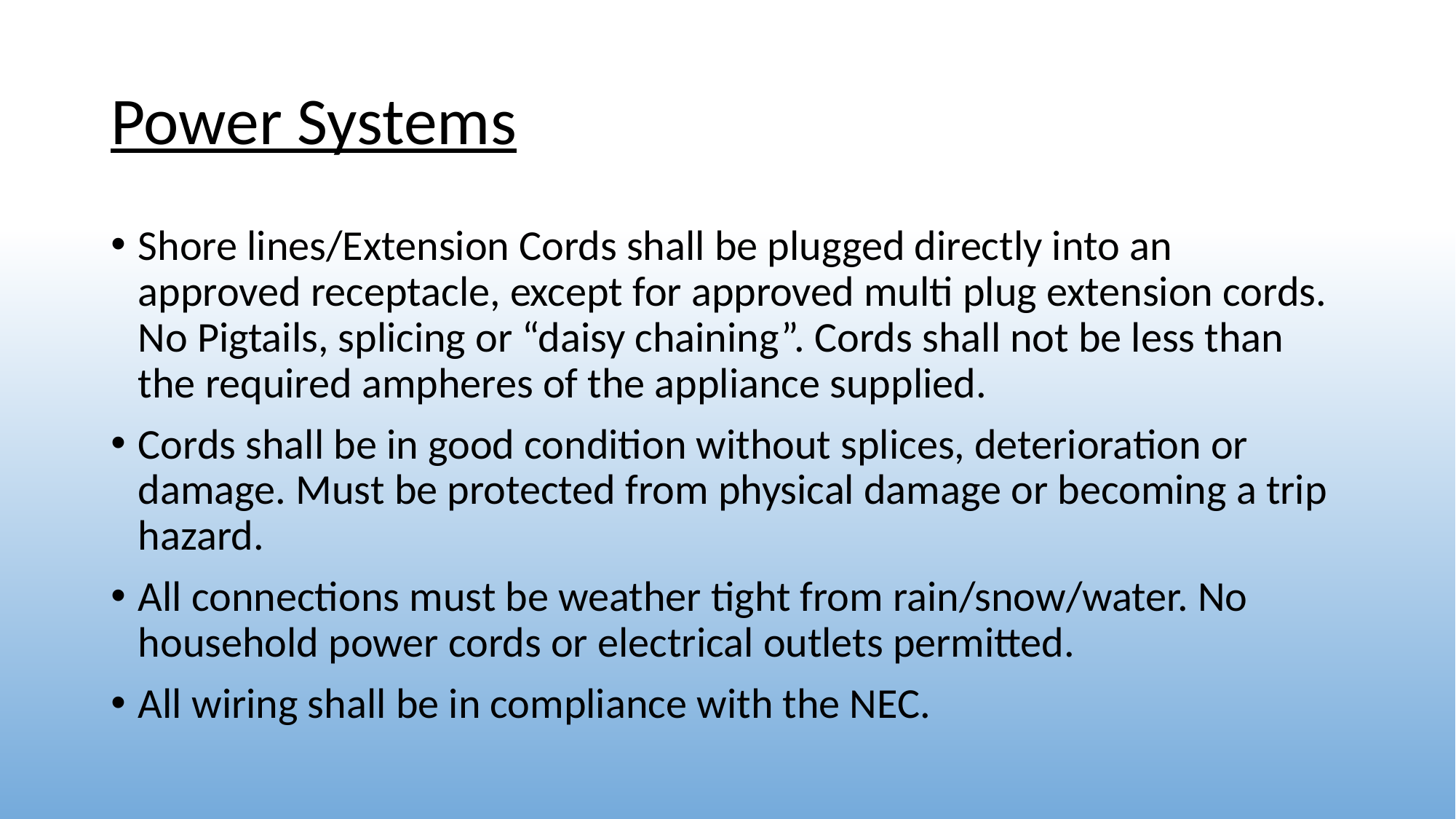

# Power Systems
Shore lines/Extension Cords shall be plugged directly into an approved receptacle, except for approved multi plug extension cords. No Pigtails, splicing or “daisy chaining”. Cords shall not be less than the required ampheres of the appliance supplied.
Cords shall be in good condition without splices, deterioration or damage. Must be protected from physical damage or becoming a trip hazard.
All connections must be weather tight from rain/snow/water. No household power cords or electrical outlets permitted.
All wiring shall be in compliance with the NEC.